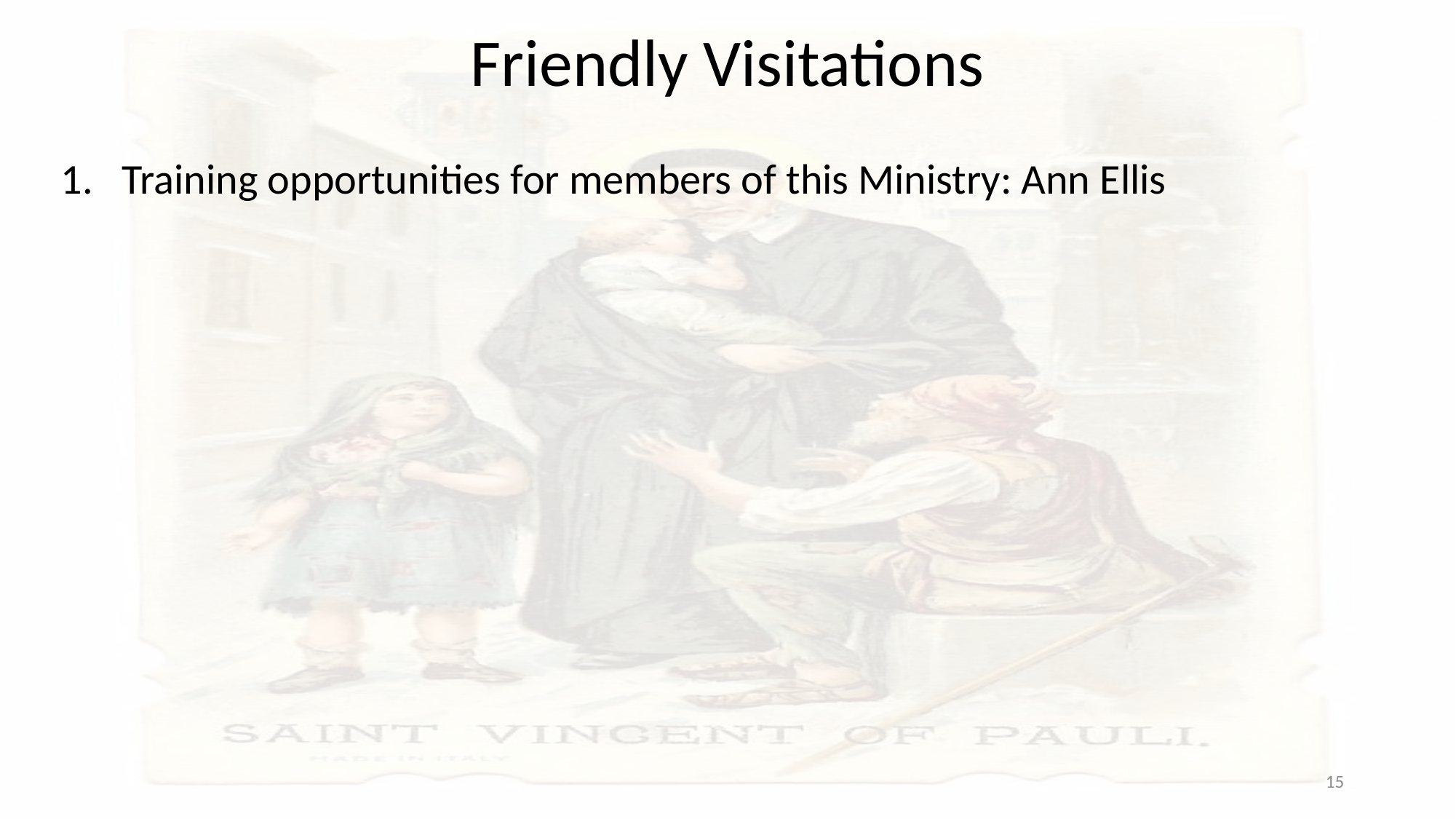

# Friendly Visitations
Training opportunities for members of this Ministry: Ann Ellis

15